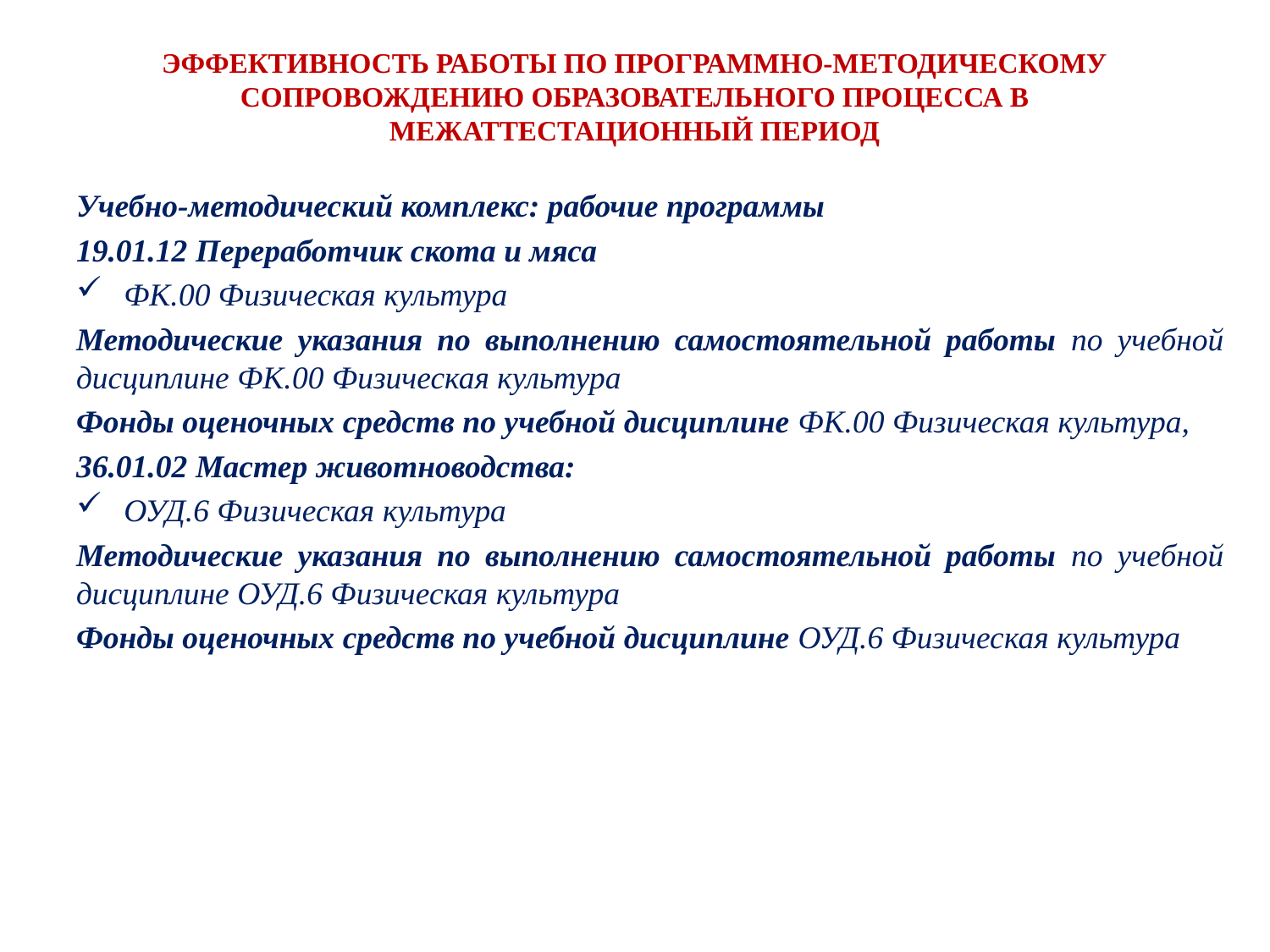

# ЭФФЕКТИВНОСТЬ РАБОТЫ ПО ПРОГРАММНО-МЕТОДИЧЕСКОМУ СОПРОВОЖДЕНИЮ ОБРАЗОВАТЕЛЬНОГО ПРОЦЕССА В МЕЖАТТЕСТАЦИОННЫЙ ПЕРИОД
Учебно-методический комплекс: рабочие программы
19.01.12 Переработчик скота и мяса
ФК.00 Физическая культура
Методические указания по выполнению самостоятельной работы по учебной дисциплине ФК.00 Физическая культура
Фонды оценочных средств по учебной дисциплине ФК.00 Физическая культура,
36.01.02 Мастер животноводства:
ОУД.6 Физическая культура
Методические указания по выполнению самостоятельной работы по учебной дисциплине ОУД.6 Физическая культура
Фонды оценочных средств по учебной дисциплине ОУД.6 Физическая культура